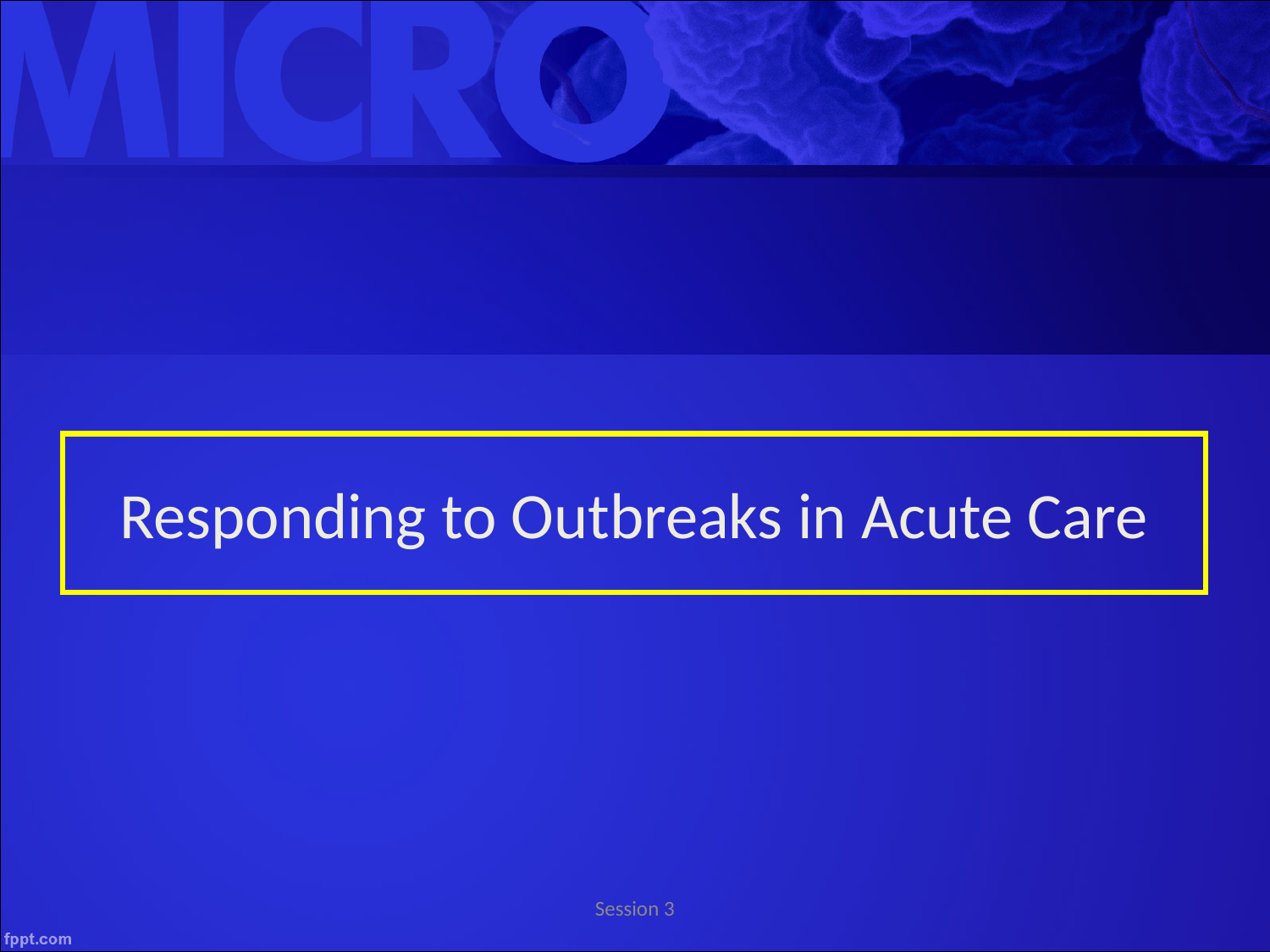

# Responding to Outbreaks in Acute Care
Session 3